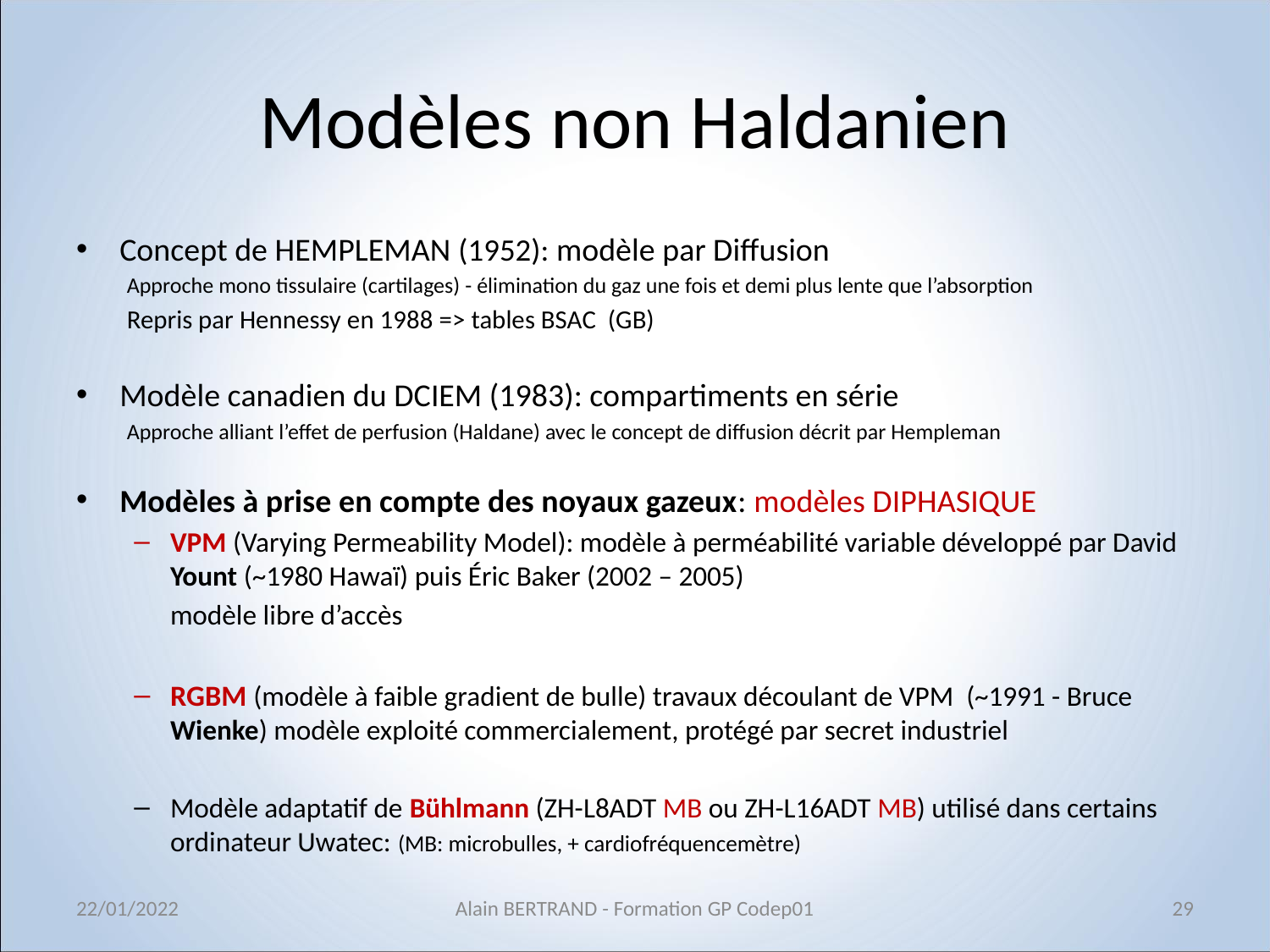

# Modèles non Haldanien
Concept de HEMPLEMAN (1952): modèle par Diffusion
Approche mono tissulaire (cartilages) - élimination du gaz une fois et demi plus lente que l’absorption
Repris par Hennessy en 1988 => tables BSAC  (GB)

Modèle canadien du DCIEM (1983): compartiments en série
Approche alliant l’effet de perfusion (Haldane) avec le concept de diffusion décrit par Hempleman

Modèles à prise en compte des noyaux gazeux: modèles DIPHASIQUE
VPM (Varying Permeability Model): modèle à perméabilité variable développé par David Yount (~1980 Hawaï) puis Éric Baker (2002 – 2005)
	modèle libre d’accès

RGBM (modèle à faible gradient de bulle) travaux découlant de VPM  (~1991 - Bruce Wienke) modèle exploité commercialement, protégé par secret industriel

Modèle adaptatif de Bühlmann (ZH-L8ADT MB ou ZH-L16ADT MB) utilisé dans certains ordinateur Uwatec: (MB: microbulles, + cardiofréquencemètre)
22/01/2022
Alain BERTRAND - Formation GP Codep01
29